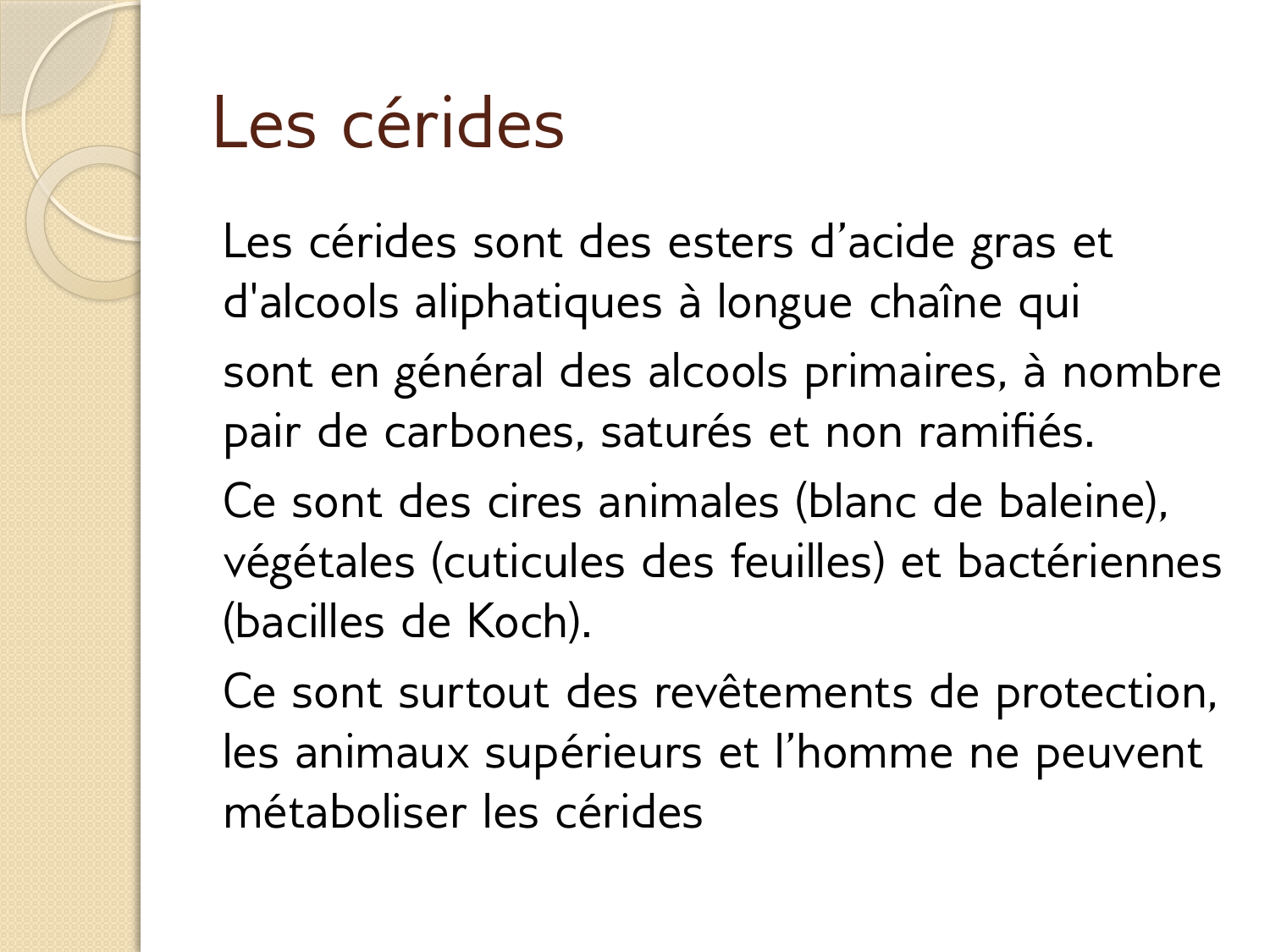

# Les cérides
Les cérides sont des esters d’acide gras et d'alcools aliphatiques à longue chaîne qui
sont en général des alcools primaires, à nombre pair de carbones, saturés et non ramifiés.
Ce sont des cires animales (blanc de baleine), végétales (cuticules des feuilles) et bactériennes (bacilles de Koch).
Ce sont surtout des revêtements de protection, les animaux supérieurs et l’homme ne peuvent métaboliser les cérides